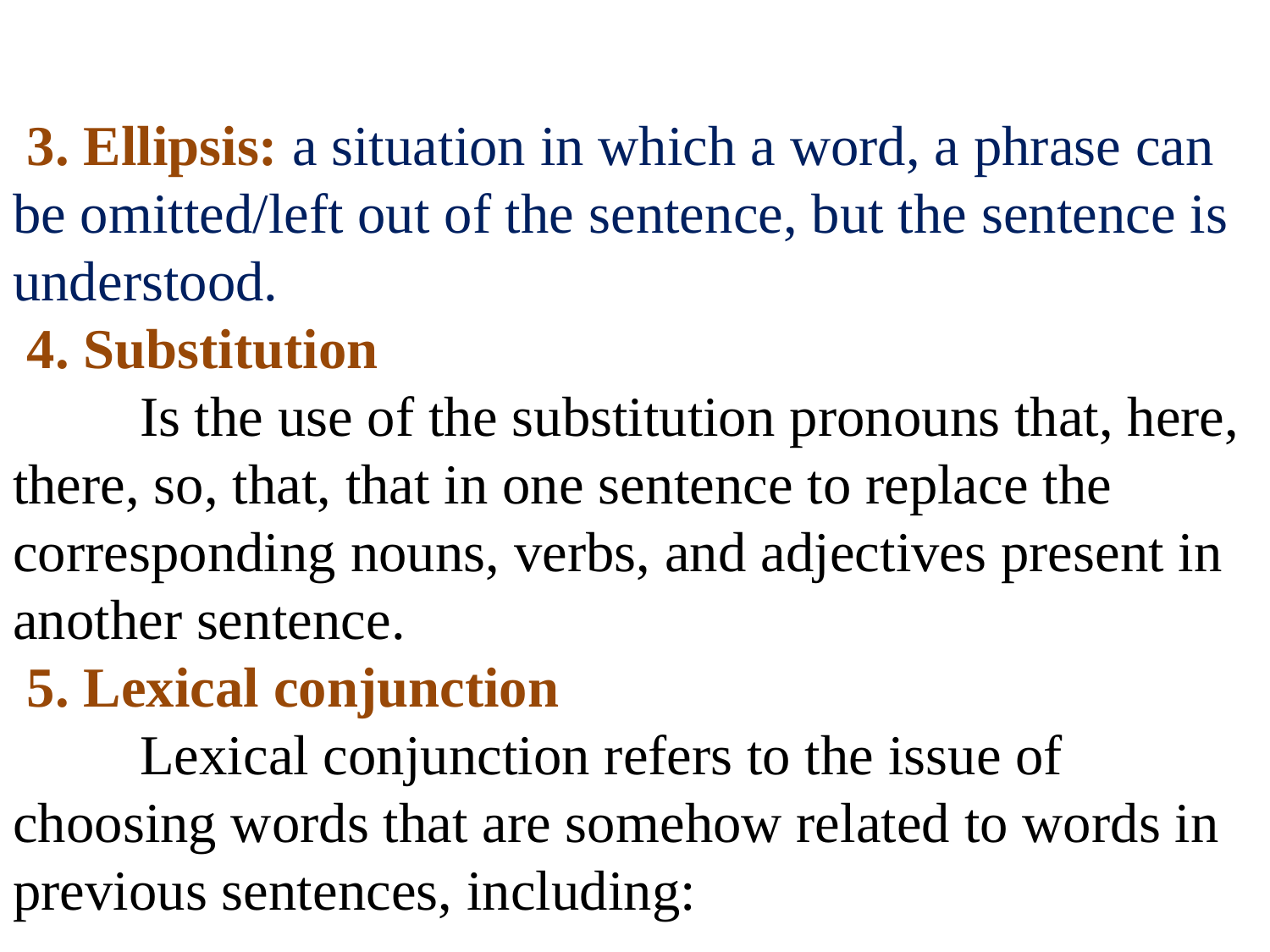

# 3. Ellipsis: a situation in which a word, a phrase can be omitted/left out of the sentence, but the sentence is understood. 4. Substitution Is the use of the substitution pronouns that, here, there, so, that, that in one sentence to replace the corresponding nouns, verbs, and adjectives present in another sentence. 5. Lexical conjunction Lexical conjunction refers to the issue of choosing words that are somehow related to words in previous sentences, including: